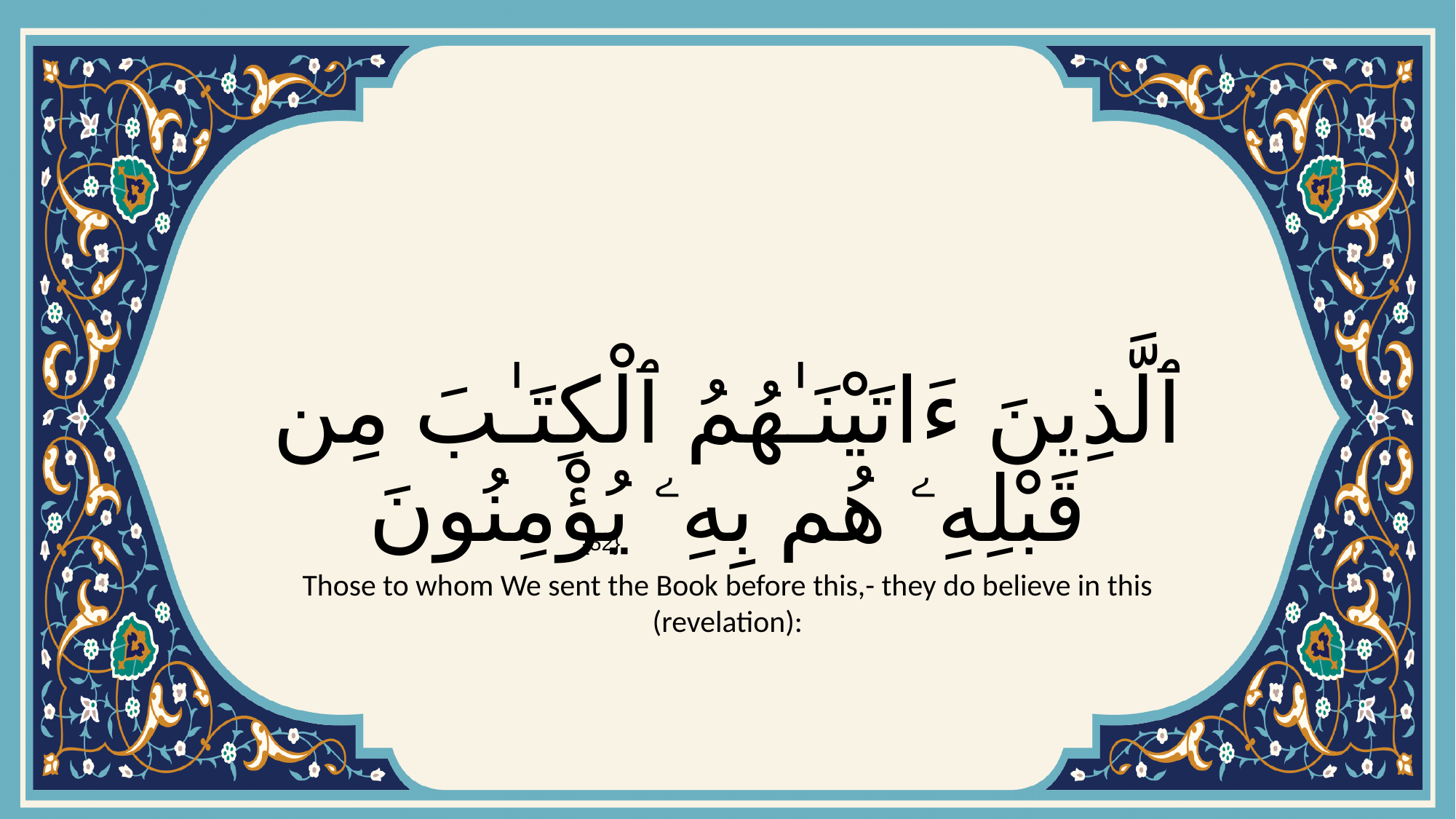

# ٱلَّذِينَ ءَاتَيْنَـٰهُمُ ٱلْكِتَـٰبَ مِن قَبْلِهِۦ هُم بِهِۦ يُؤْمِنُونَ
{52}
Those to whom We sent the Book before this,- they do believe in this (revelation):